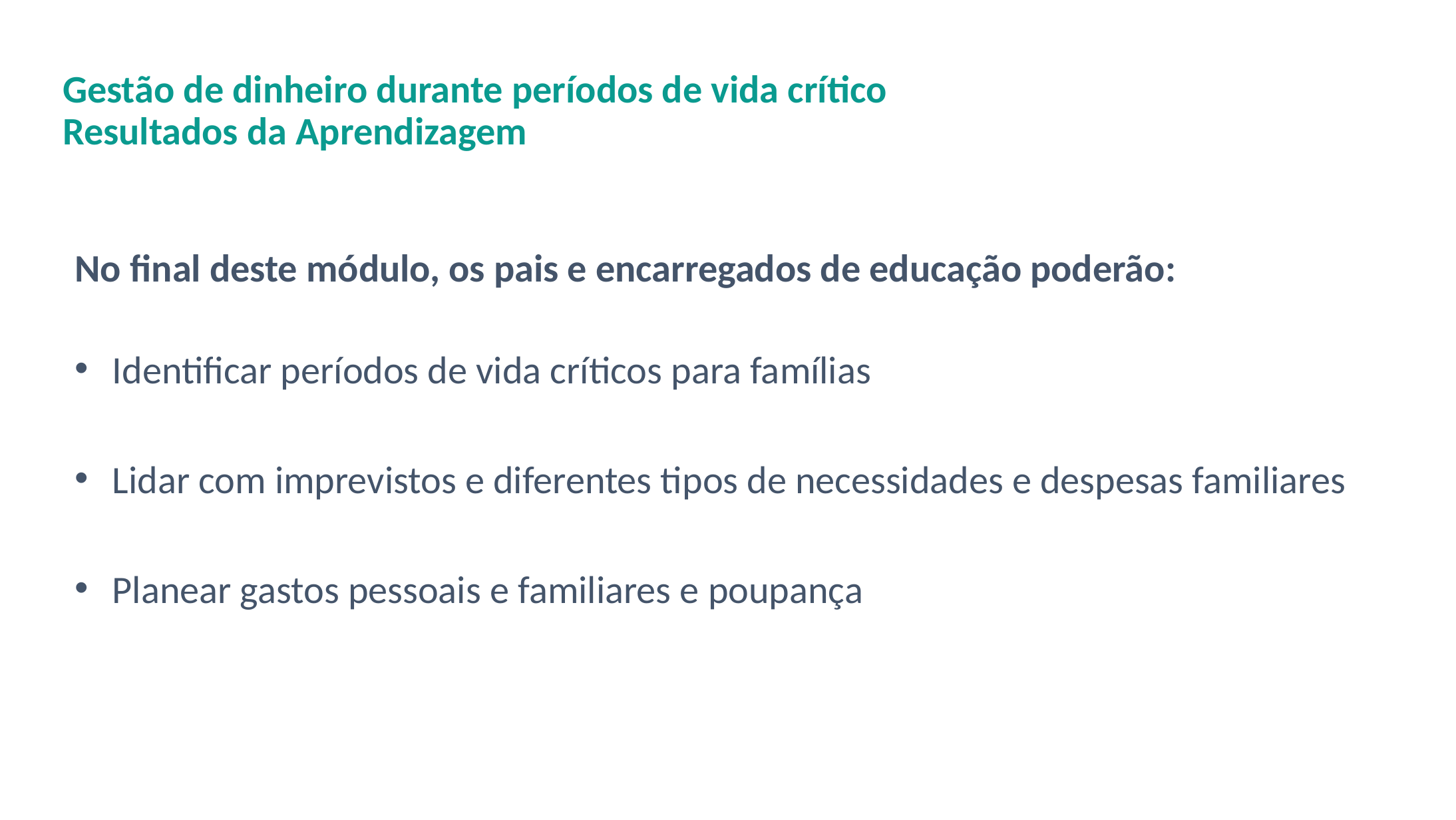

# Gestão de dinheiro durante períodos de vida crítico Resultados da Aprendizagem
No final deste módulo, os pais e encarregados de educação poderão:

Identificar períodos de vida críticos para famílias

Lidar com imprevistos e diferentes tipos de necessidades e despesas familiares

Planear gastos pessoais e familiares e poupança